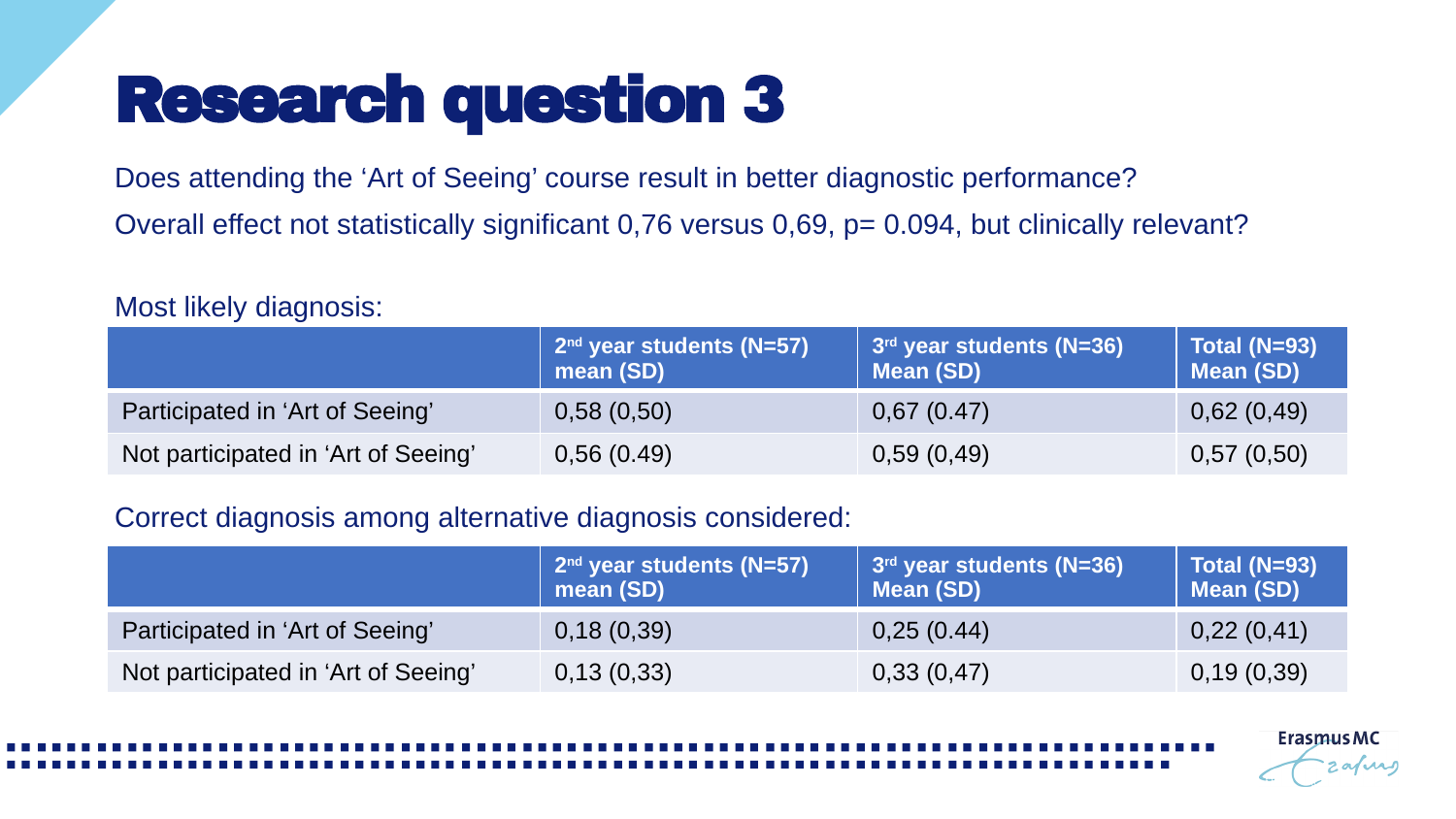

# Research question 3
Does attending the ‘Art of Seeing’ course result in better diagnostic performance?
Overall effect not statistically significant 0,76 versus 0,69, p= 0.094, but clinically relevant?

Most likely diagnosis:

Correct diagnosis among alternative diagnosis considered:
|  | 2nd year students (N=57) mean (SD) | 3rd year students (N=36) Mean (SD) | Total (N=93) Mean (SD) |
| --- | --- | --- | --- |
| Participated in ‘Art of Seeing’ | 0,58 (0,50) | 0,67 (0.47) | 0,62 (0,49) |
| Not participated in ‘Art of Seeing’ | 0,56 (0.49) | 0,59 (0,49) | 0,57 (0,50) |
|  | 2nd year students (N=57) mean (SD) | 3rd year students (N=36) Mean (SD) | Total (N=93) Mean (SD) |
| --- | --- | --- | --- |
| Participated in ‘Art of Seeing’ | 0,18 (0,39) | 0,25 (0.44) | 0,22 (0,41) |
| Not participated in ‘Art of Seeing’ | 0,13 (0,33) | 0,33 (0,47) | 0,19 (0,39) |